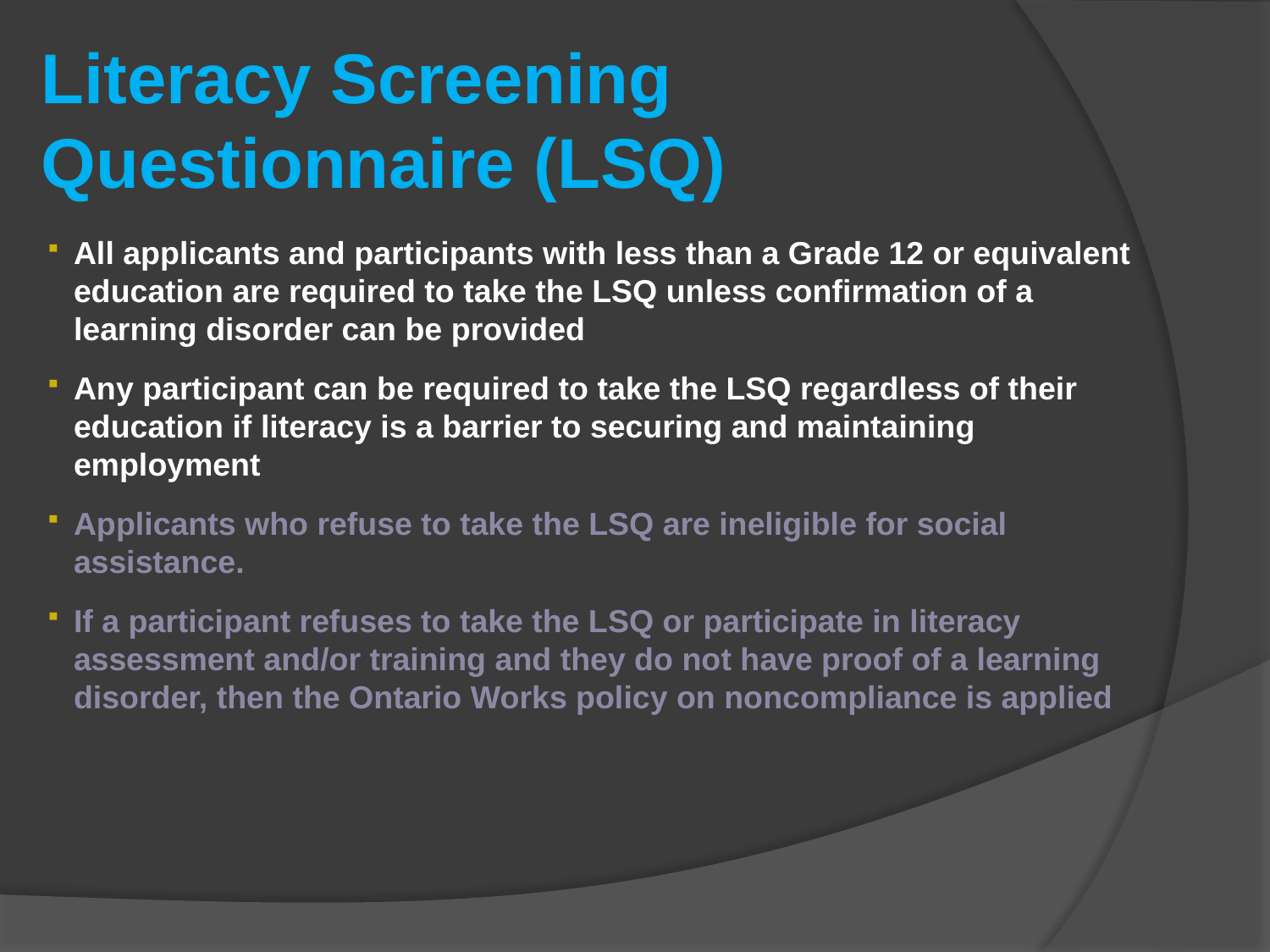

# Literacy Screening Questionnaire (LSQ)
All applicants and participants with less than a Grade 12 or equivalent education are required to take the LSQ unless confirmation of a learning disorder can be provided
Any participant can be required to take the LSQ regardless of their education if literacy is a barrier to securing and maintaining employment
Applicants who refuse to take the LSQ are ineligible for social assistance.
If a participant refuses to take the LSQ or participate in literacy assessment and/or training and they do not have proof of a learning disorder, then the Ontario Works policy on noncompliance is applied